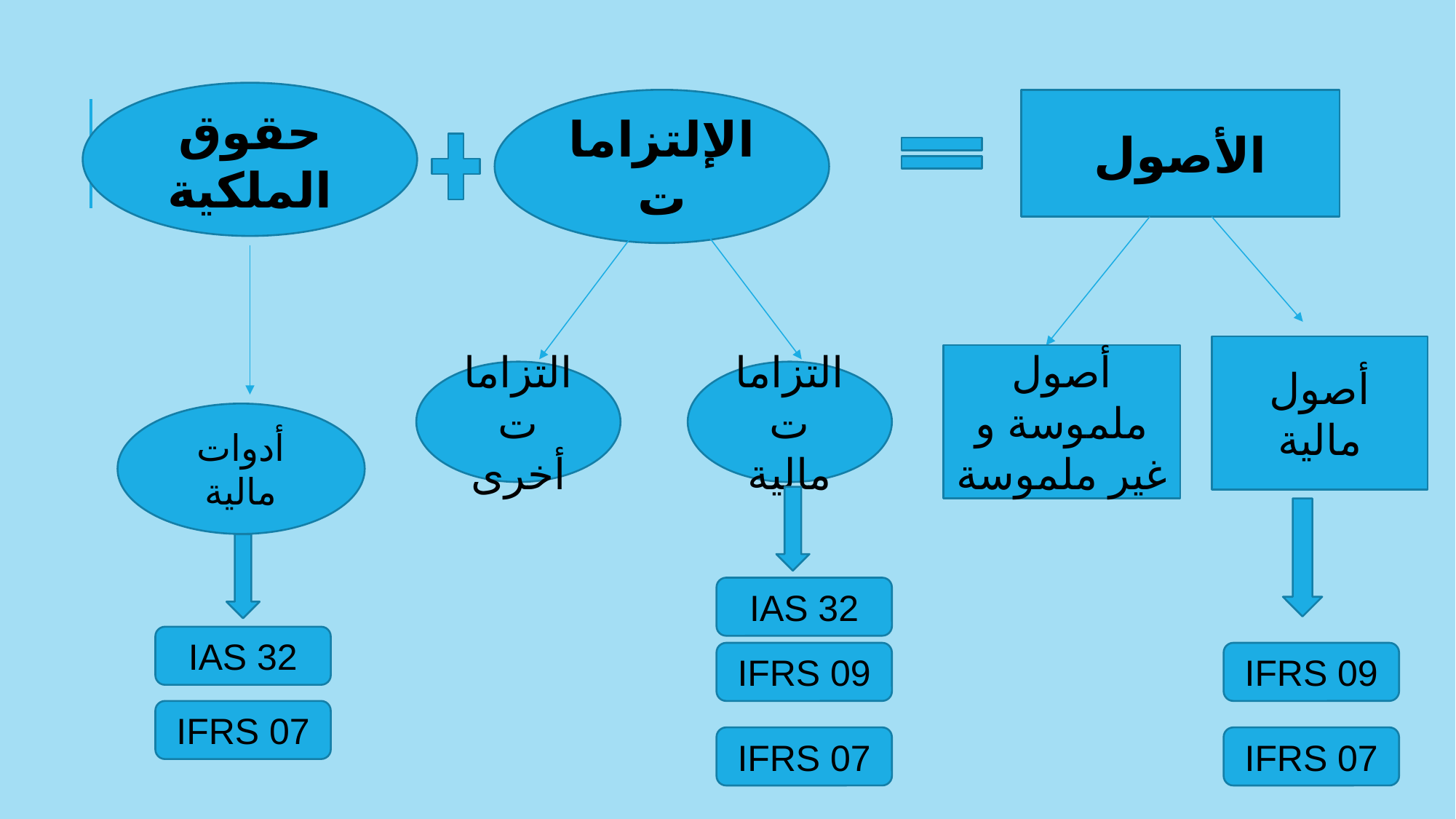

حقوق الملكية
الإلتزامات
الأصول

أصول مالية
أصول ملموسة و غير ملموسة
التزامات أخرى
التزامات مالية
أدوات مالية

IAS 32
IAS 32
IFRS 09
IFRS 09
IFRS 07
IFRS 07
IFRS 07